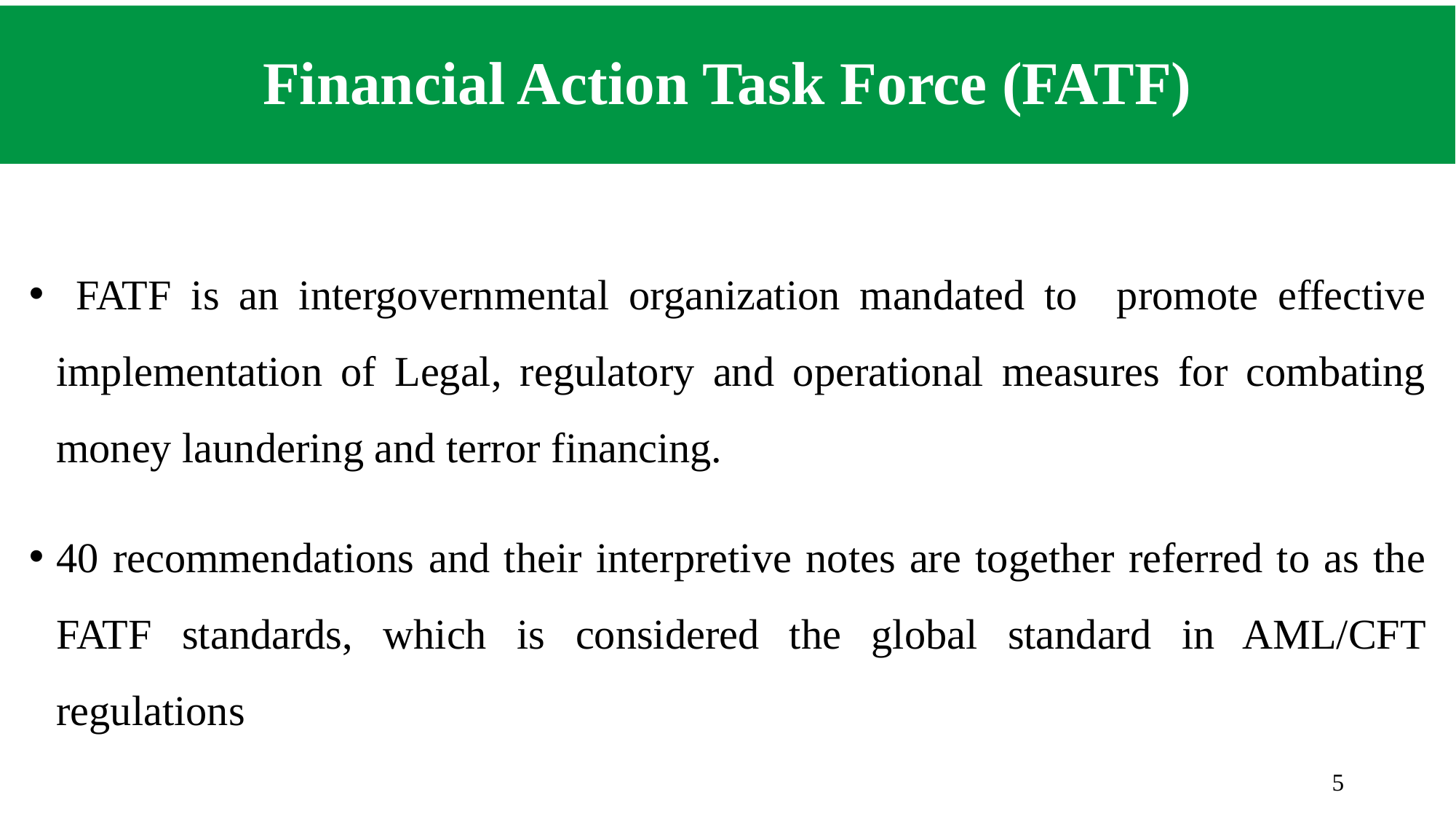

# Financial Action Task Force (FATF)
 FATF is an intergovernmental organization mandated to  promote effective implementation of Legal, regulatory and operational measures for combating money laundering and terror financing.
40 recommendations and their interpretive notes are together referred to as the FATF standards, which is considered the global standard in AML/CFT regulations
5